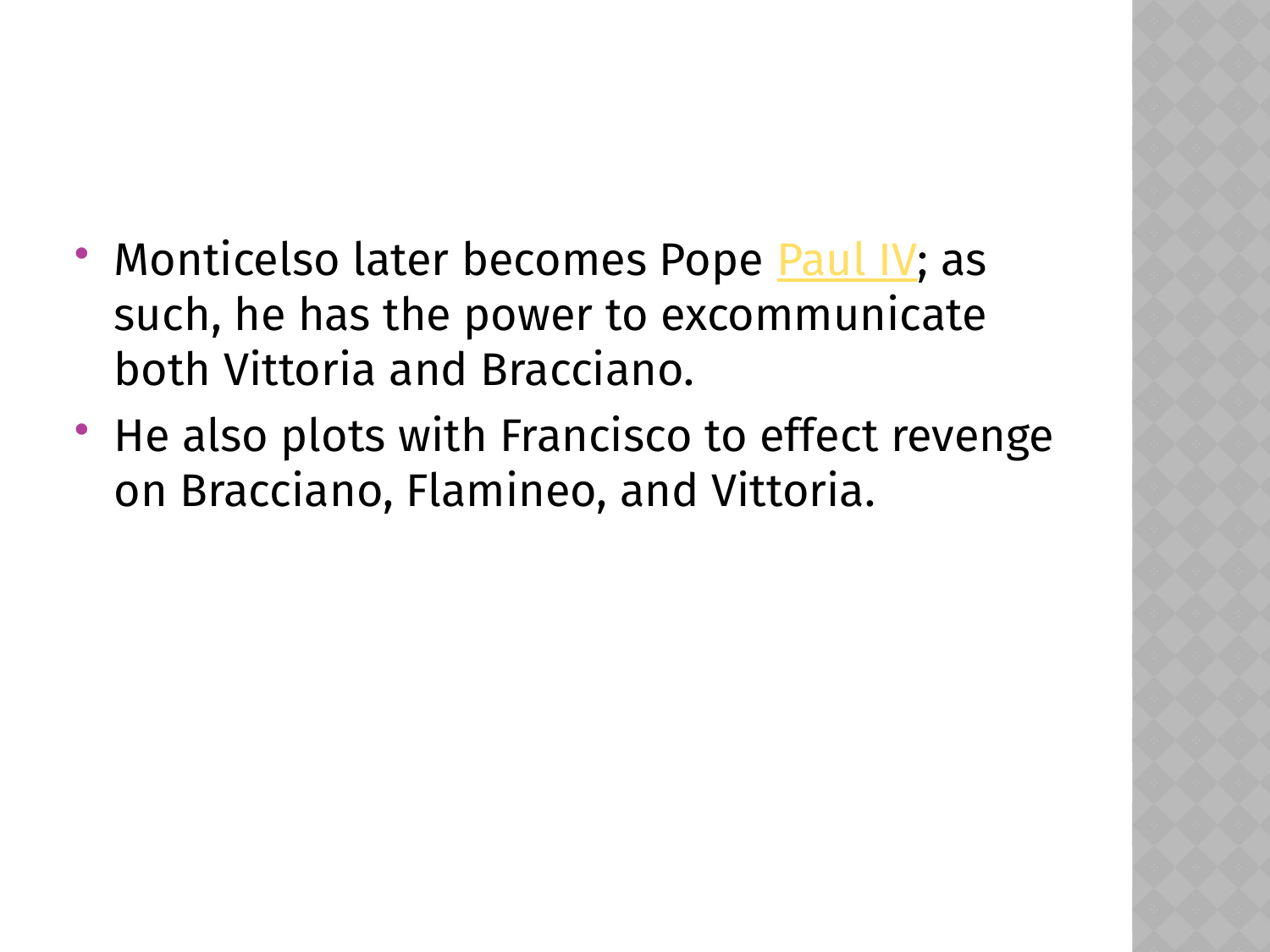

#
Monticelso later becomes Pope Paul IV; as such, he has the power to excommunicate both Vittoria and Bracciano.
He also plots with Francisco to effect revenge on Bracciano, Flamineo, and Vittoria.